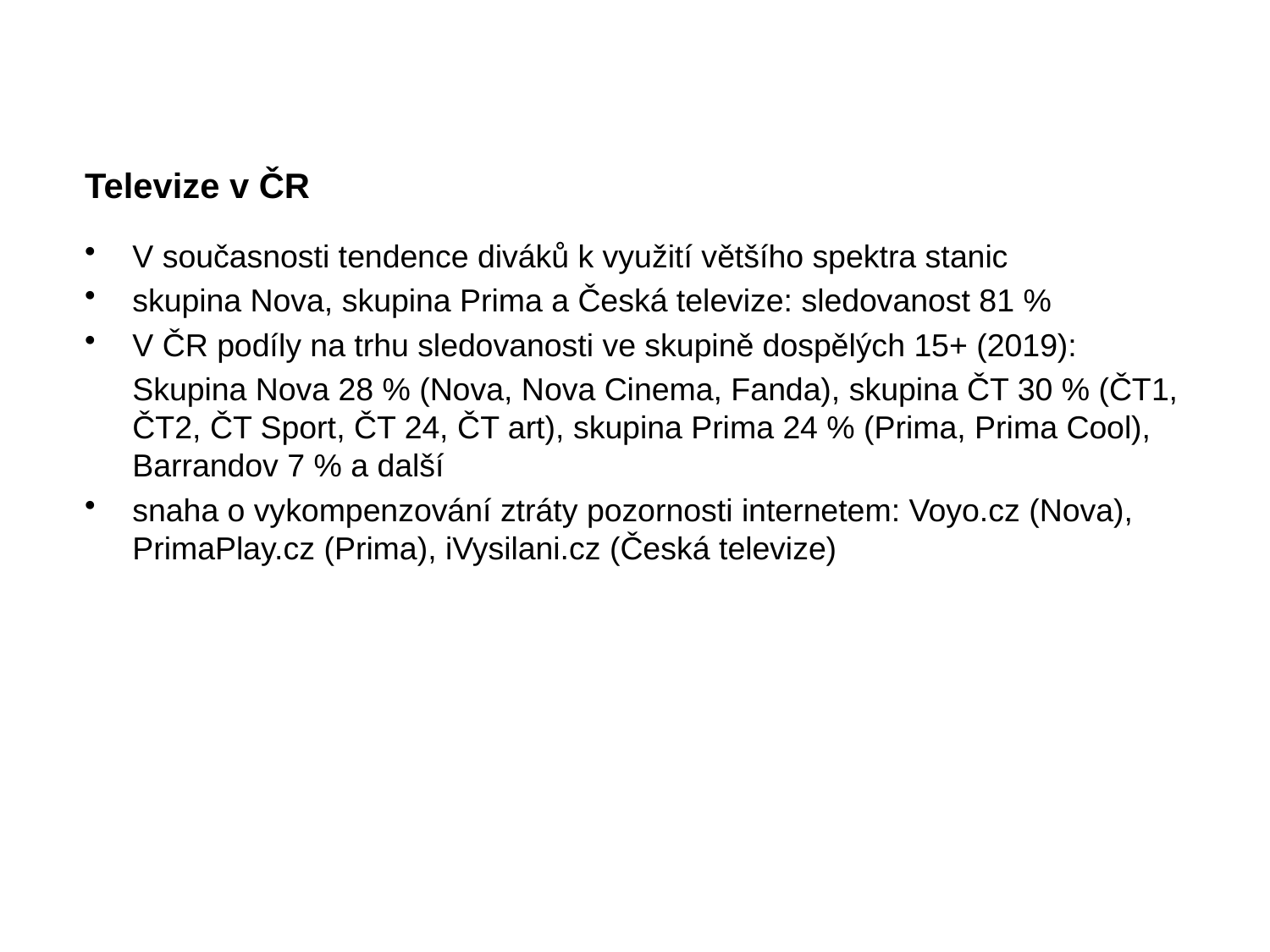

# Televize v ČR
V současnosti tendence diváků k využití většího spektra stanic
skupina Nova, skupina Prima a Česká televize: sledovanost 81 %
V ČR podíly na trhu sledovanosti ve skupině dospělých 15+ (2019):
	Skupina Nova 28 % (Nova, Nova Cinema, Fanda), skupina ČT 30 % (ČT1, ČT2, ČT Sport, ČT 24, ČT art), skupina Prima 24 % (Prima, Prima Cool), Barrandov 7 % a další
snaha o vykompenzování ztráty pozornosti internetem: Voyo.cz (Nova), PrimaPlay.cz (Prima), iVysilani.cz (Česká televize)